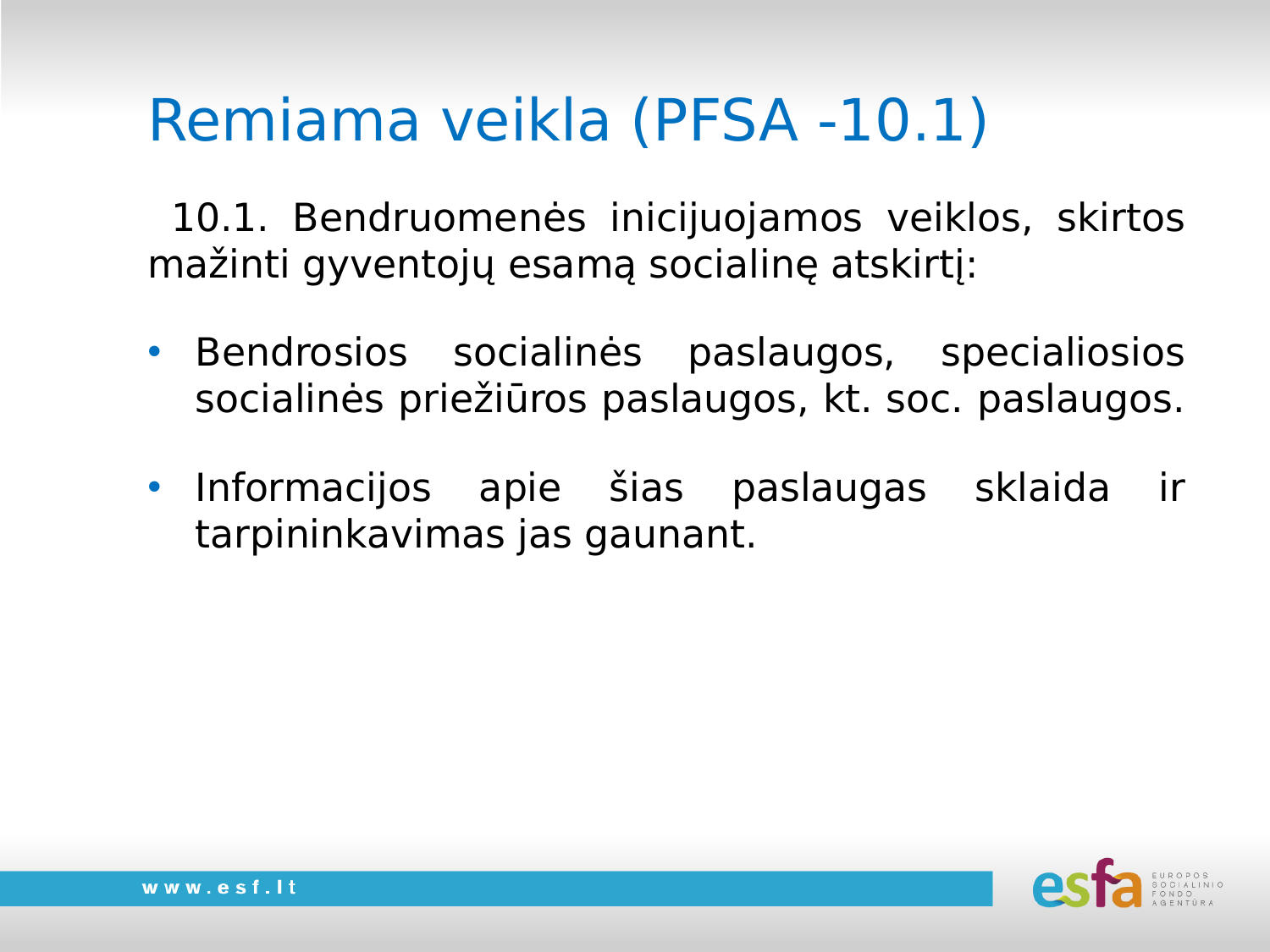

# Remiama veikla (PFSA -10.1)
 10.1. Bendruomenės inicijuojamos veiklos, skirtos mažinti gyventojų esamą socialinę atskirtį:
Bendrosios socialinės paslaugos, specialiosios socialinės priežiūros paslaugos, kt. soc. paslaugos.
Informacijos apie šias paslaugas sklaida ir tarpininkavimas jas gaunant.